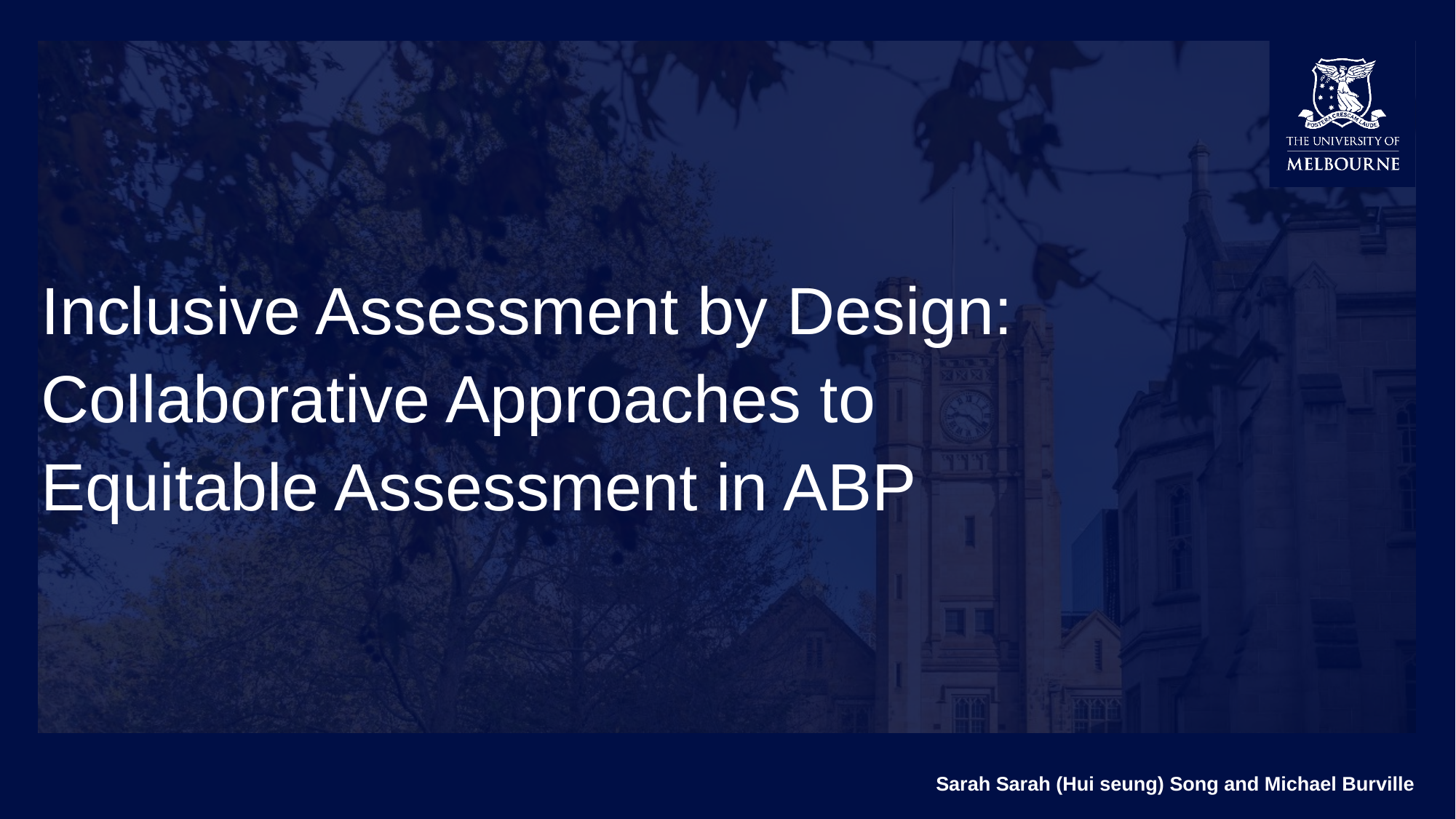

# Inclusive Assessment by Design: Collaborative Approaches to Equitable Assessment in ABP
Sarah Sarah (Hui seung) Song and Michael Burville